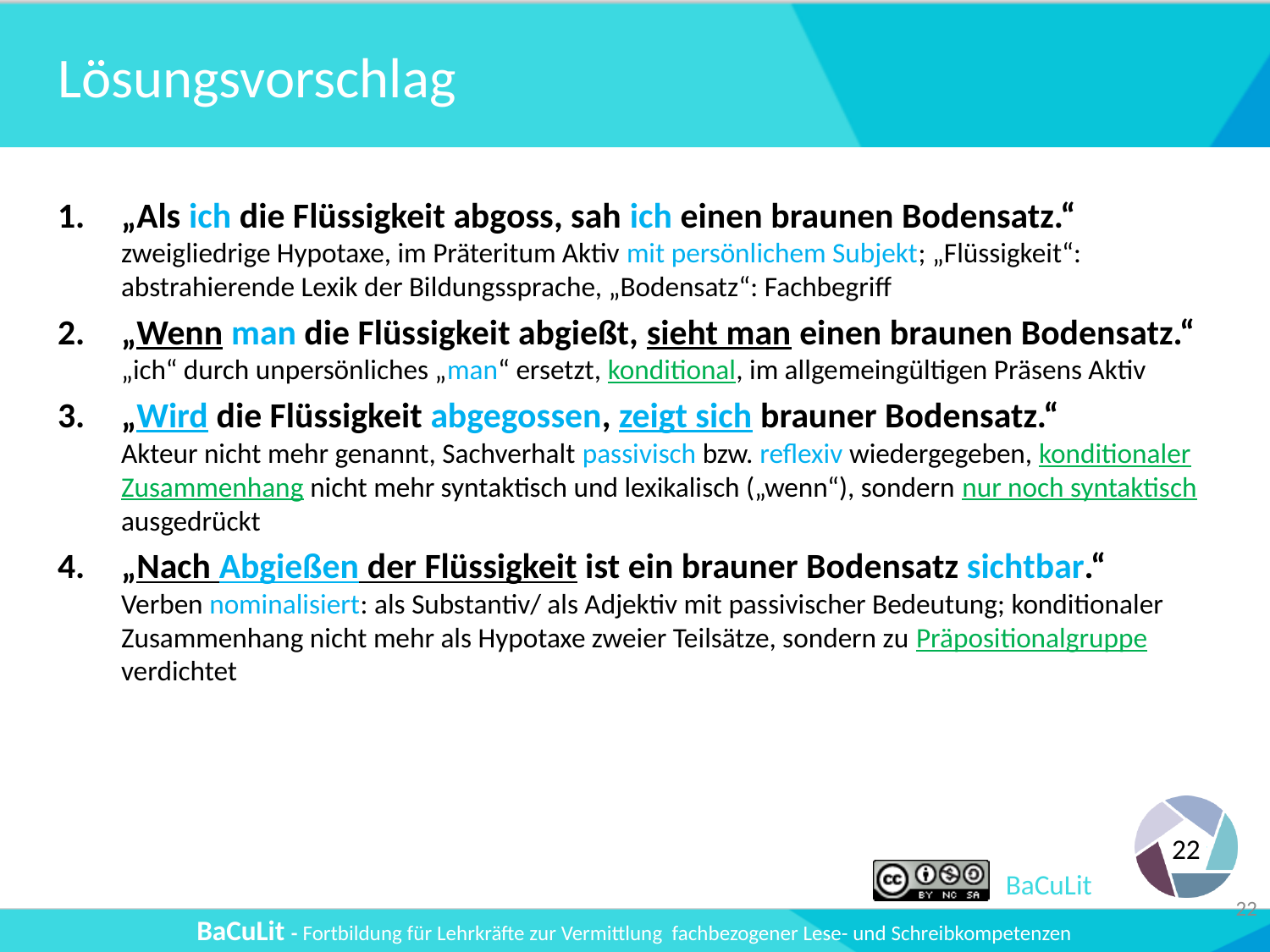

# Lösungsvorschlag
„Als ich die Flüssigkeit abgoss, sah ich einen braunen Bodensatz.“
zweigliedrige Hypotaxe, im Präteritum Aktiv mit persönlichem Subjekt; „Flüssigkeit“: abstrahierende Lexik der Bildungssprache, „Bodensatz“: Fachbegriff
„Wenn man die Flüssigkeit abgießt, sieht man einen braunen Bodensatz.“
„ich“ durch unpersönliches „man“ ersetzt, konditional, im allgemeingültigen Präsens Aktiv
„Wird die Flüssigkeit abgegossen, zeigt sich brauner Bodensatz.“
Akteur nicht mehr genannt, Sachverhalt passivisch bzw. reflexiv wiedergegeben, konditionaler Zusammenhang nicht mehr syntaktisch und lexikalisch („wenn“), sondern nur noch syntaktisch ausgedrückt
„Nach Abgießen der Flüssigkeit ist ein brauner Bodensatz sichtbar.“
Verben nominalisiert: als Substantiv/ als Adjektiv mit passivischer Bedeutung; konditionaler Zusammenhang nicht mehr als Hypotaxe zweier Teilsätze, sondern zu Präpositionalgruppe verdichtet
22